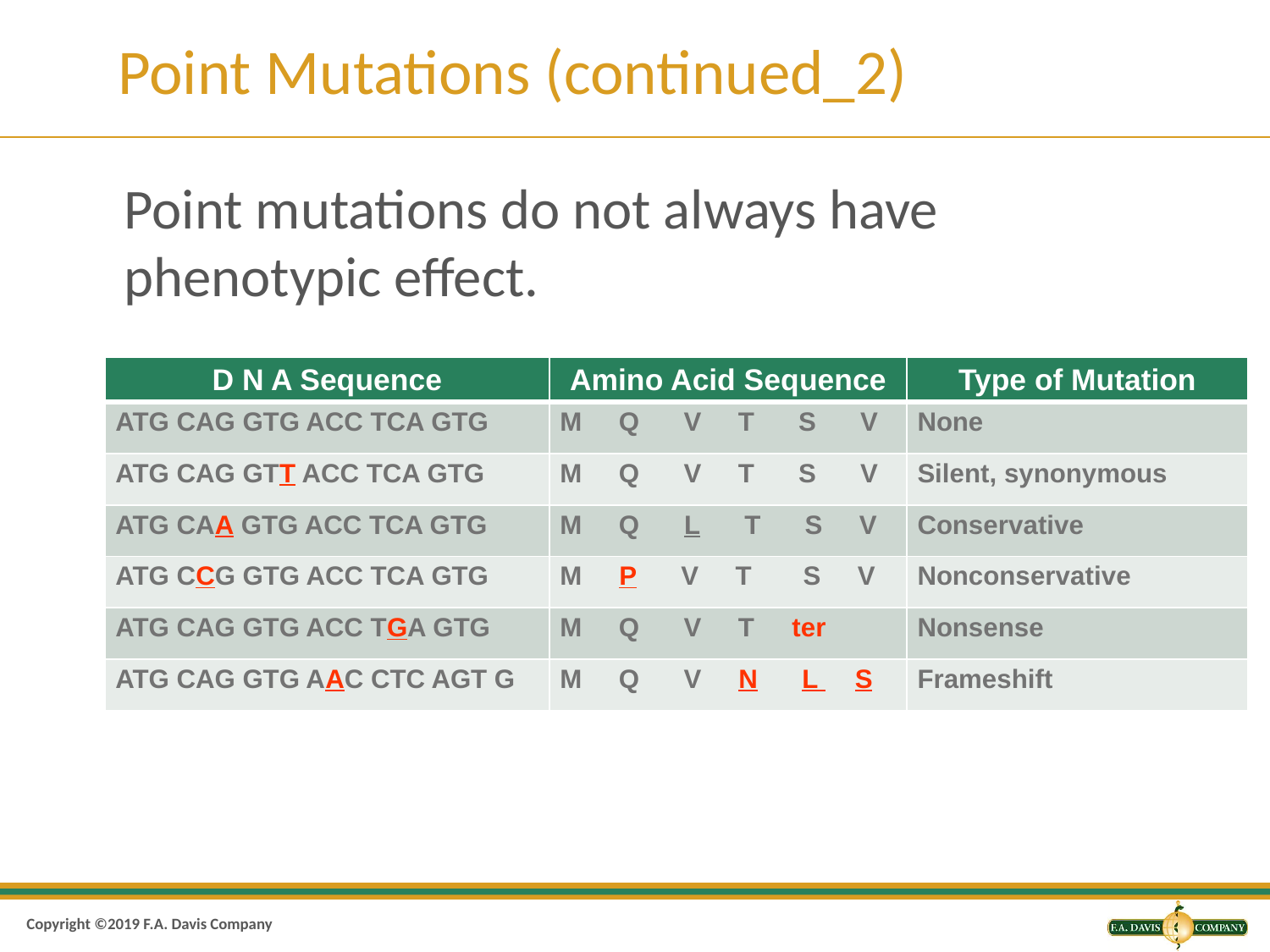

# Point Mutations (continued_2)
Point mutations do not always have phenotypic effect.
| D N A Sequence | Amino Acid Sequence | Type of Mutation |
| --- | --- | --- |
| ATG CAG GTG ACC TCA GTG | M Q V T S V | None |
| ATG CAG GTT ACC TCA GTG | M Q V T S V | Silent, synonymous |
| ATG CAA GTG ACC TCA GTG | M Q L T S V | Conservative |
| ATG CCG GTG ACC TCA GTG | M P V T S V | Nonconservative |
| ATG CAG GTG ACC TGA GTG | M Q V T ter | Nonsense |
| ATG CAG GTG AAC CTC AGT G | M Q V N L S | Frameshift |